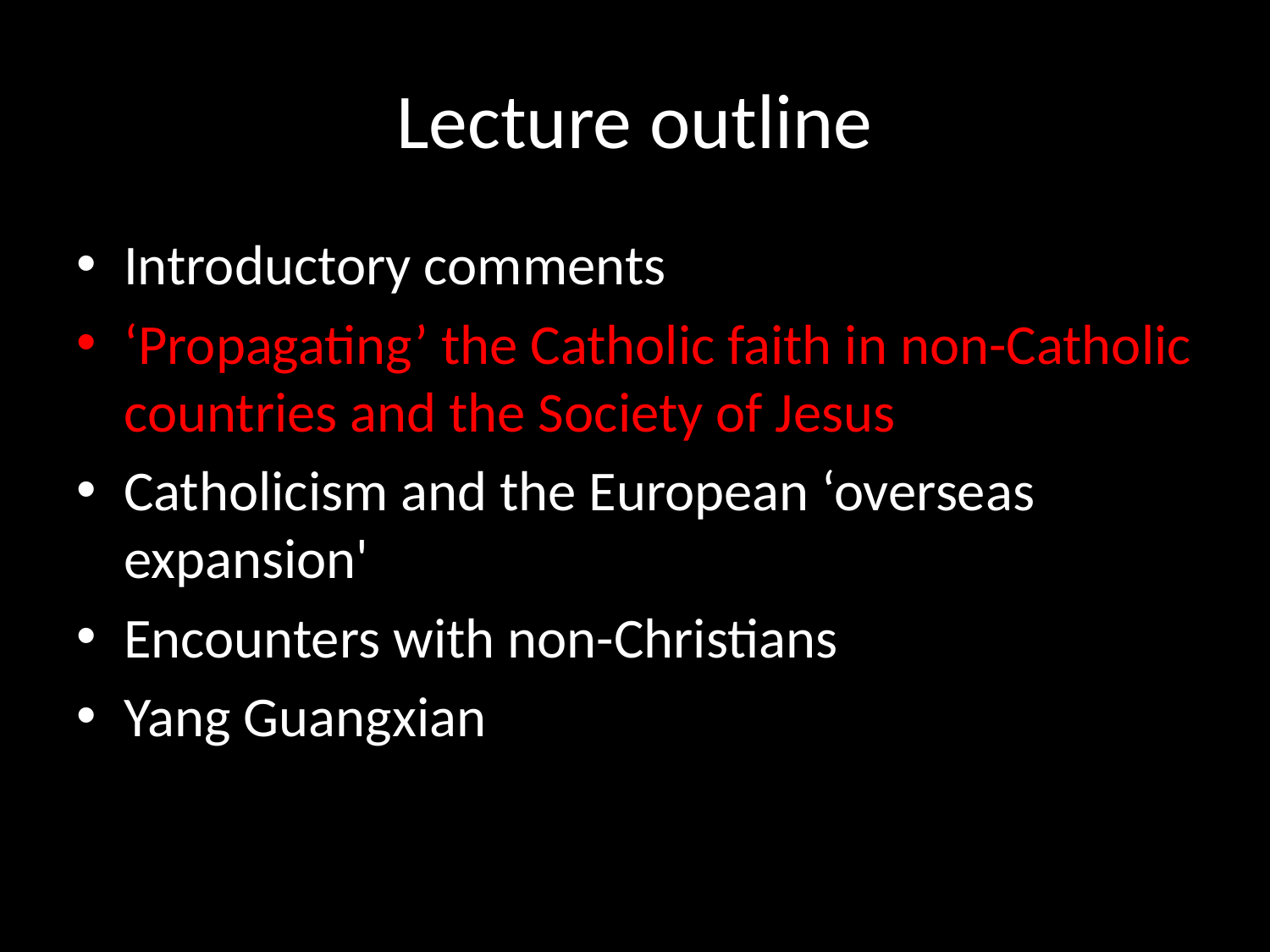

# Lecture outline
Introductory comments
‘Propagating’ the Catholic faith in non-Catholic countries and the Society of Jesus
Catholicism and the European ‘overseas expansion'
Encounters with non-Christians
Yang Guangxian